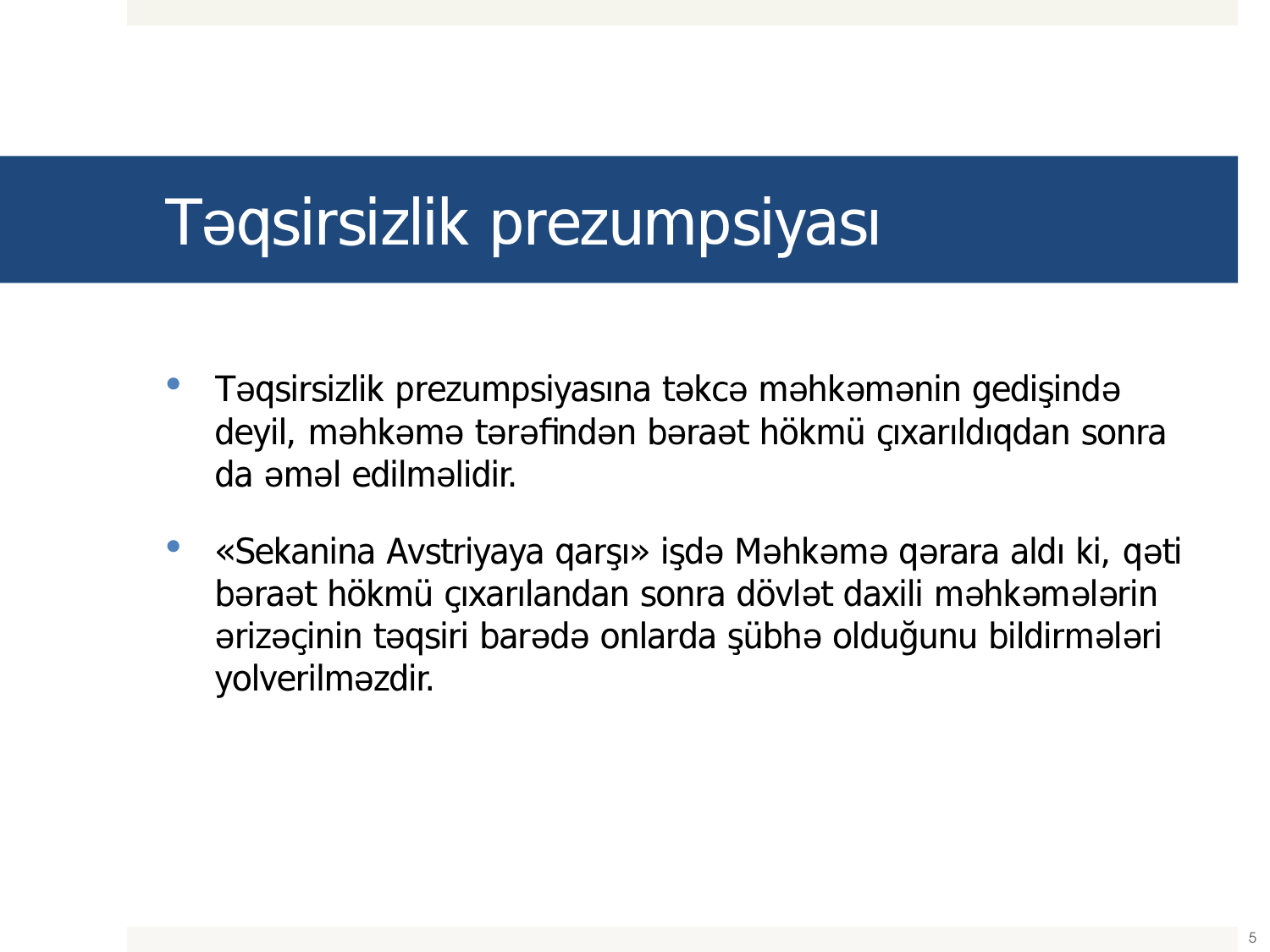

# Təqsirsizlik prezumpsiyası
Təqsirsizlik prezumpsiyasına təkcə məhkəmənin gedişində deyil, məhkəmə tərəfindən bəraət hökmü çıxarıldıqdan sonra da əməl edilməlidir.
«Sekanina Avstriyaya qarşı» işdə Məhkəmə qərara aldı ki, qəti bəraət hökmü çıxarılandan sonra dövlət daxili məhkəmələrin ərizəçinin təqsiri barədə onlarda şübhə olduğunu bildirmələri yolverilməzdir.
5